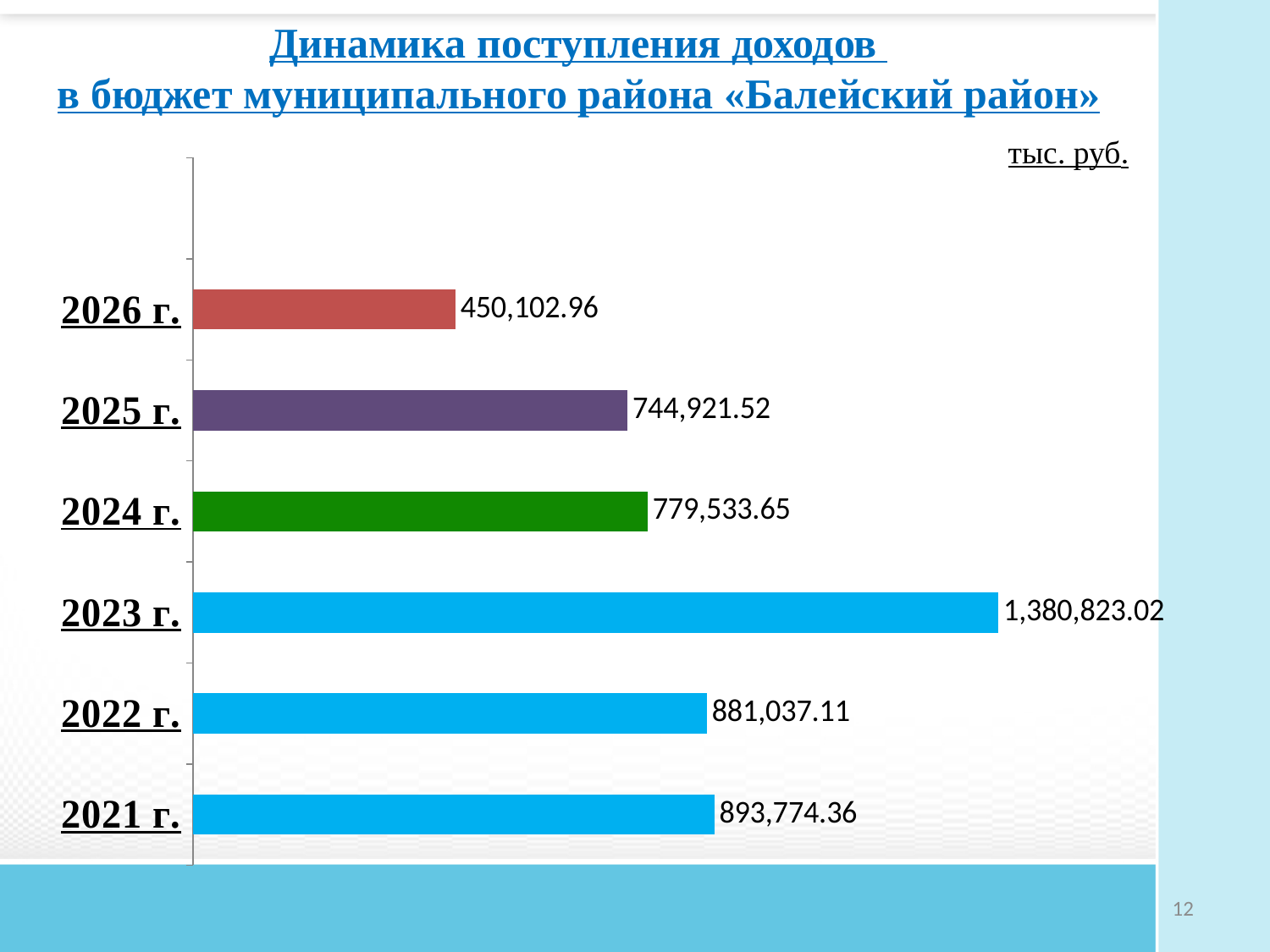

Динамика поступления доходов
в бюджет муниципального района «Балейский район»

### Chart

| Category | Общие доходы |
|---|---|
| 2021 г. | 893774.36 |
| 2022 г. | 881037.1100000001 |
| 2023 г. | 1380823.02 |
| 2024 г. | 779533.6499999999 |
| 2025 г. | 744921.52 |
| 2026 г. | 450102.96 |
тыс. руб.
12